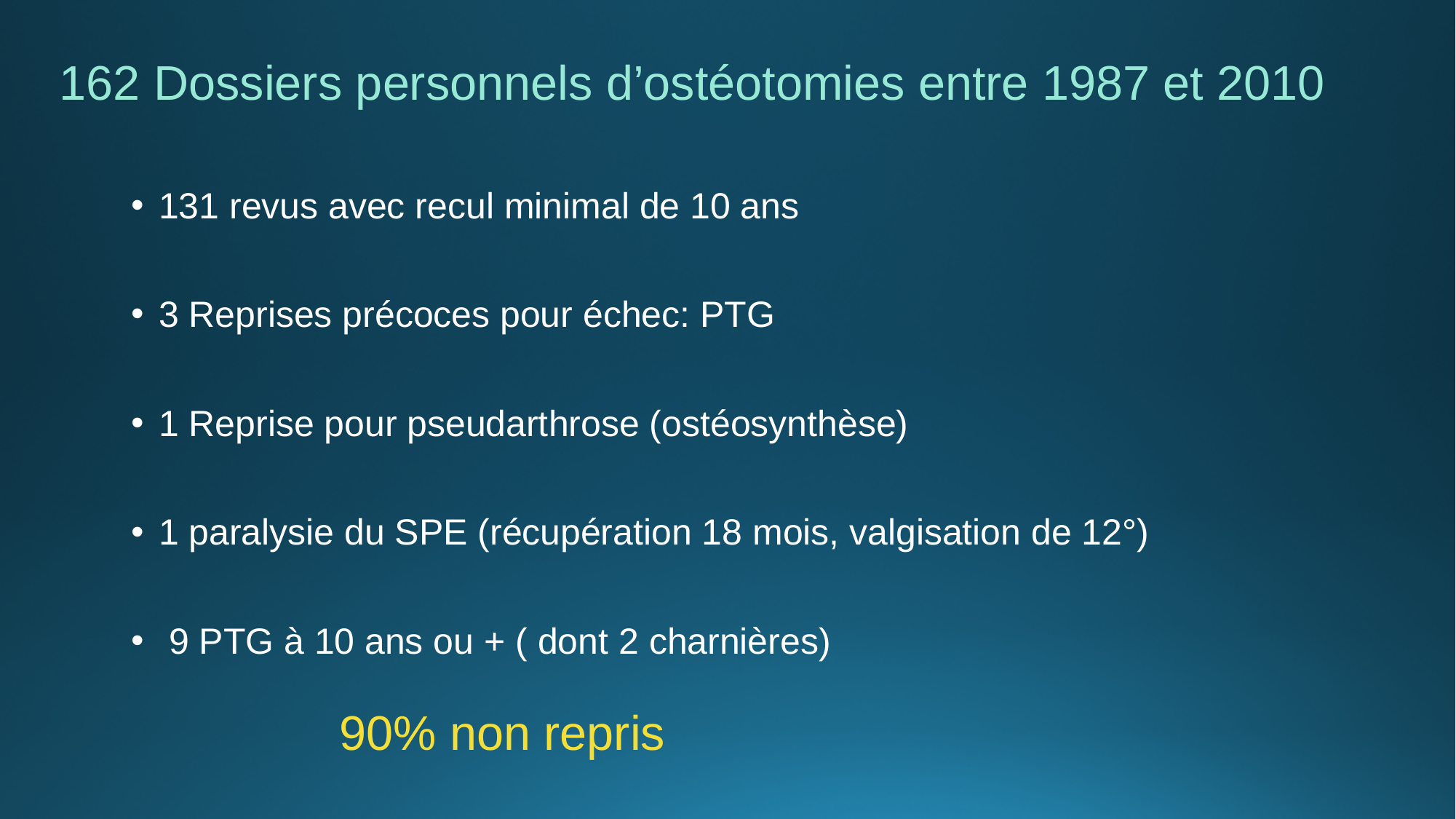

# 162 Dossiers personnels d’ostéotomies entre 1987 et 2010

131 revus avec recul minimal de 10 ans

3 Reprises précoces pour échec: PTG

1 Reprise pour pseudarthrose (ostéosynthèse)

1 paralysie du SPE (récupération 18 mois, valgisation de 12°)

 9 PTG à 10 ans ou + ( dont 2 charnières)

90% non repris